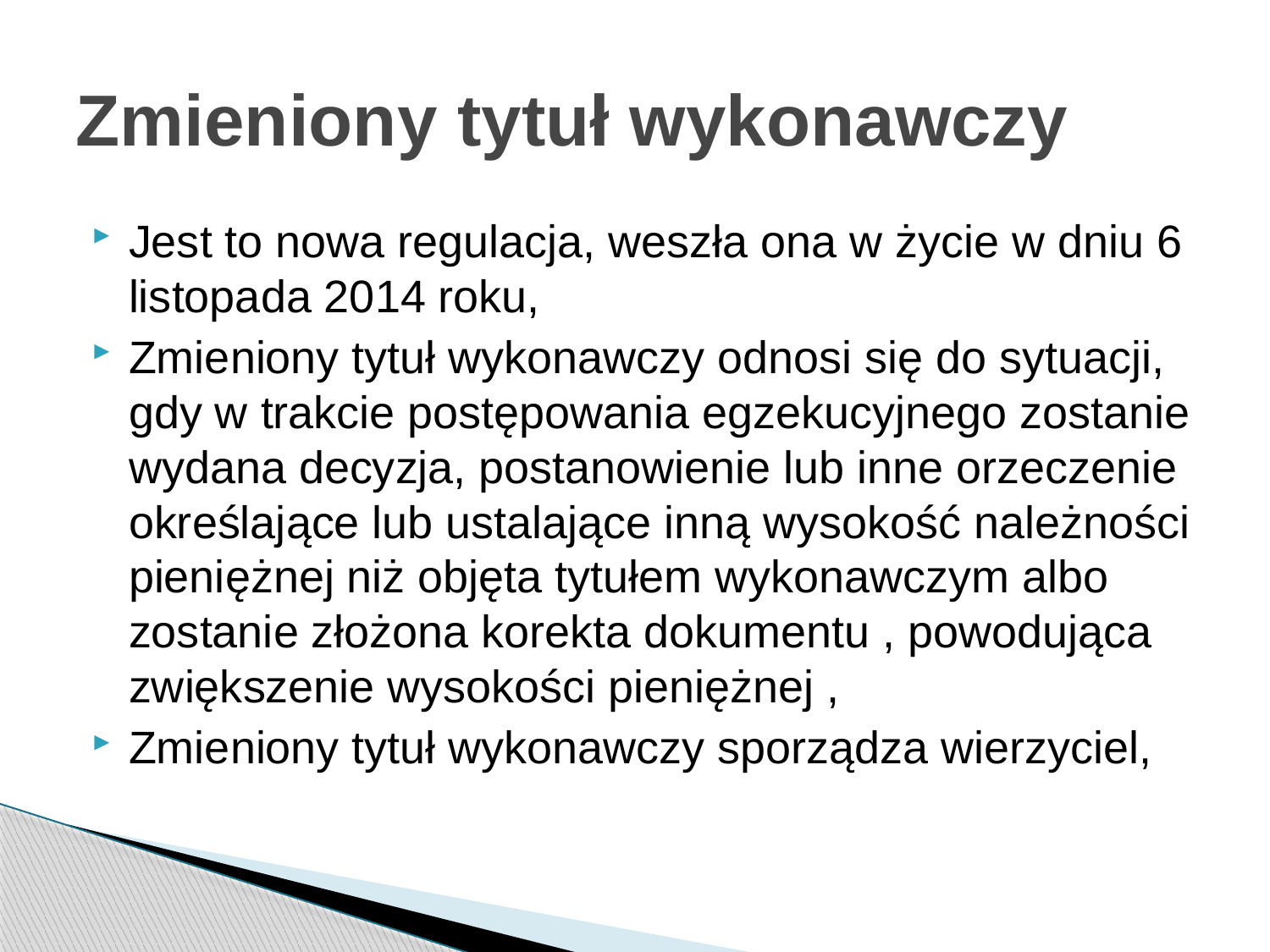

# Zmieniony tytuł wykonawczy
Jest to nowa regulacja, weszła ona w życie w dniu 6 listopada 2014 roku,
Zmieniony tytuł wykonawczy odnosi się do sytuacji, gdy w trakcie postępowania egzekucyjnego zostanie wydana decyzja, postanowienie lub inne orzeczenie określające lub ustalające inną wysokość należności pieniężnej niż objęta tytułem wykonawczym albo zostanie złożona korekta dokumentu , powodująca zwiększenie wysokości pieniężnej ,
Zmieniony tytuł wykonawczy sporządza wierzyciel,